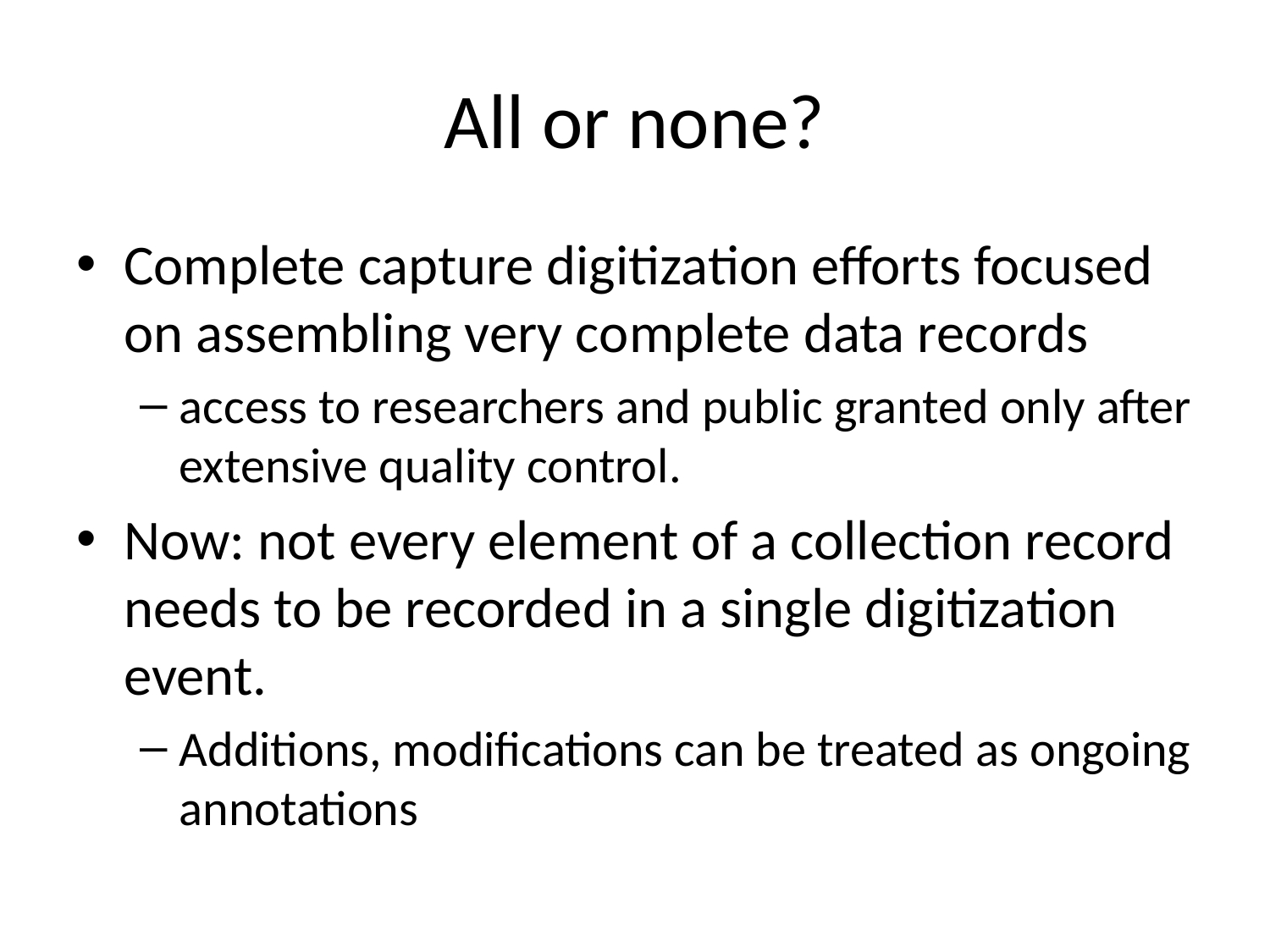

# All or none?
Complete capture digitization efforts focused on assembling very complete data records
access to researchers and public granted only after extensive quality control.
Now: not every element of a collection record needs to be recorded in a single digitization event.
Additions, modifications can be treated as ongoing annotations